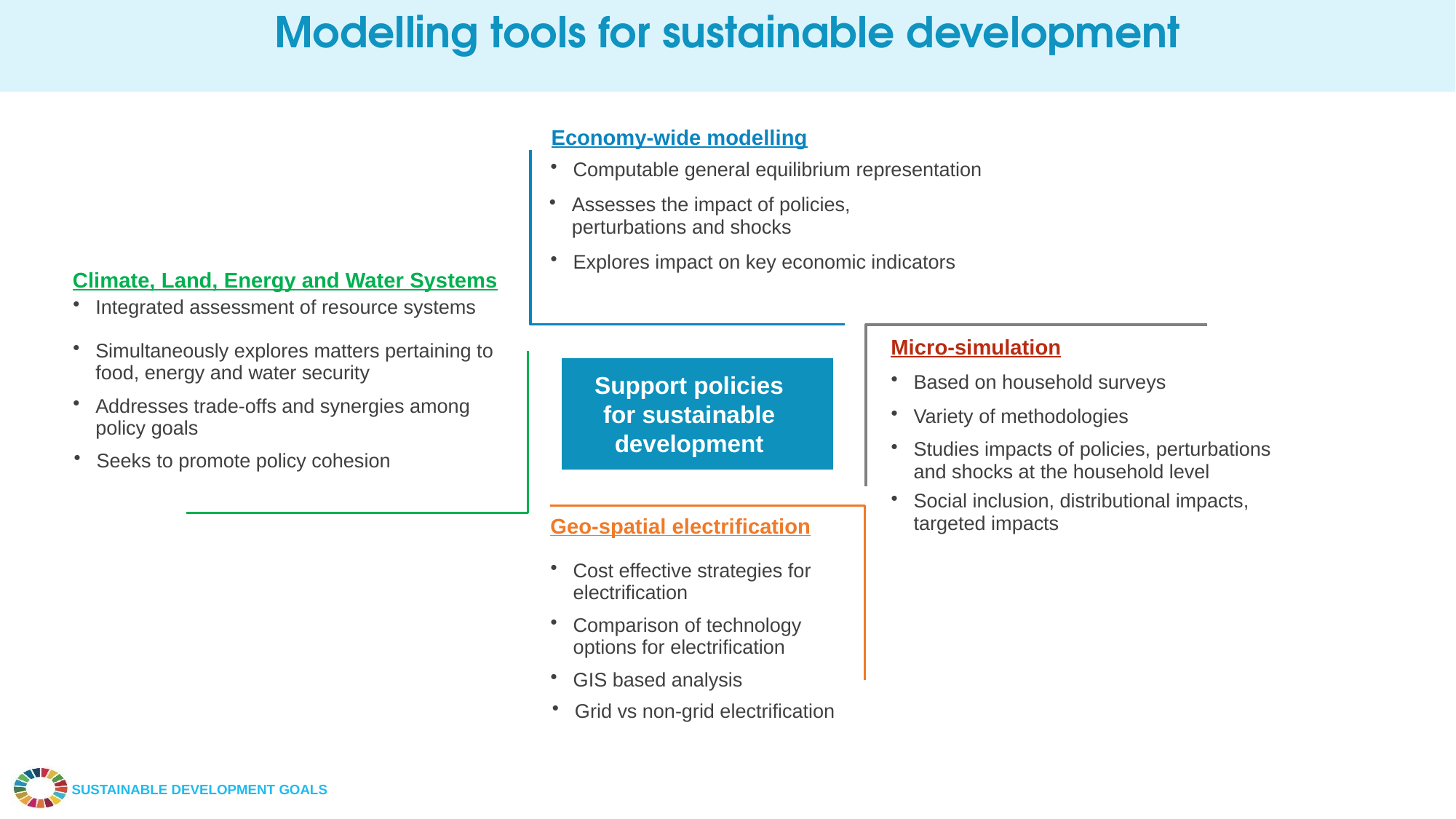

Modelling tools for sustainable development
3
Economy-wide modelling

Computable general equilibrium representation
Assesses the impact of policies, perturbations and shocks

Explores impact on key economic indicators

Climate, Land, Energy and Water Systems
Integrated assessment of resource systems

Simultaneously explores matters pertaining to food, energy and water security
Micro-simulation

Support policies for sustainable development
Based on household surveys

Addresses trade-offs and synergies among policy goals
Variety of methodologies
Studies impacts of policies, perturbations and shocks at the household level
Seeks to promote policy cohesion
Social inclusion, distributional impacts, targeted impacts

Geo-spatial electrification

Cost effective strategies for electrification
Comparison of technology options for electrification
GIS based analysis
Grid vs non-grid electrification